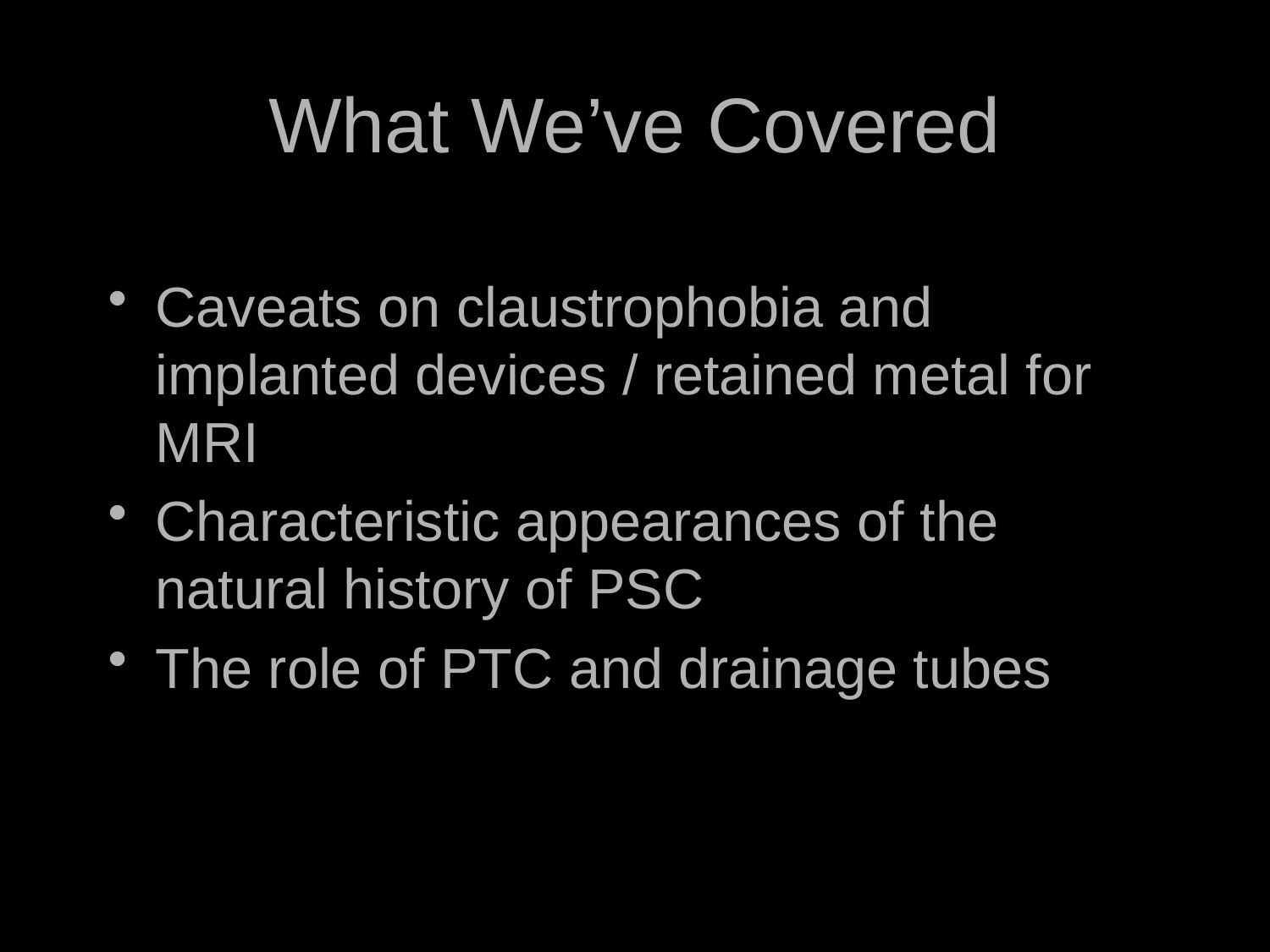

# What We’ve Covered
Caveats on claustrophobia and implanted devices / retained metal for MRI
Characteristic appearances of the natural history of PSC
The role of PTC and drainage tubes